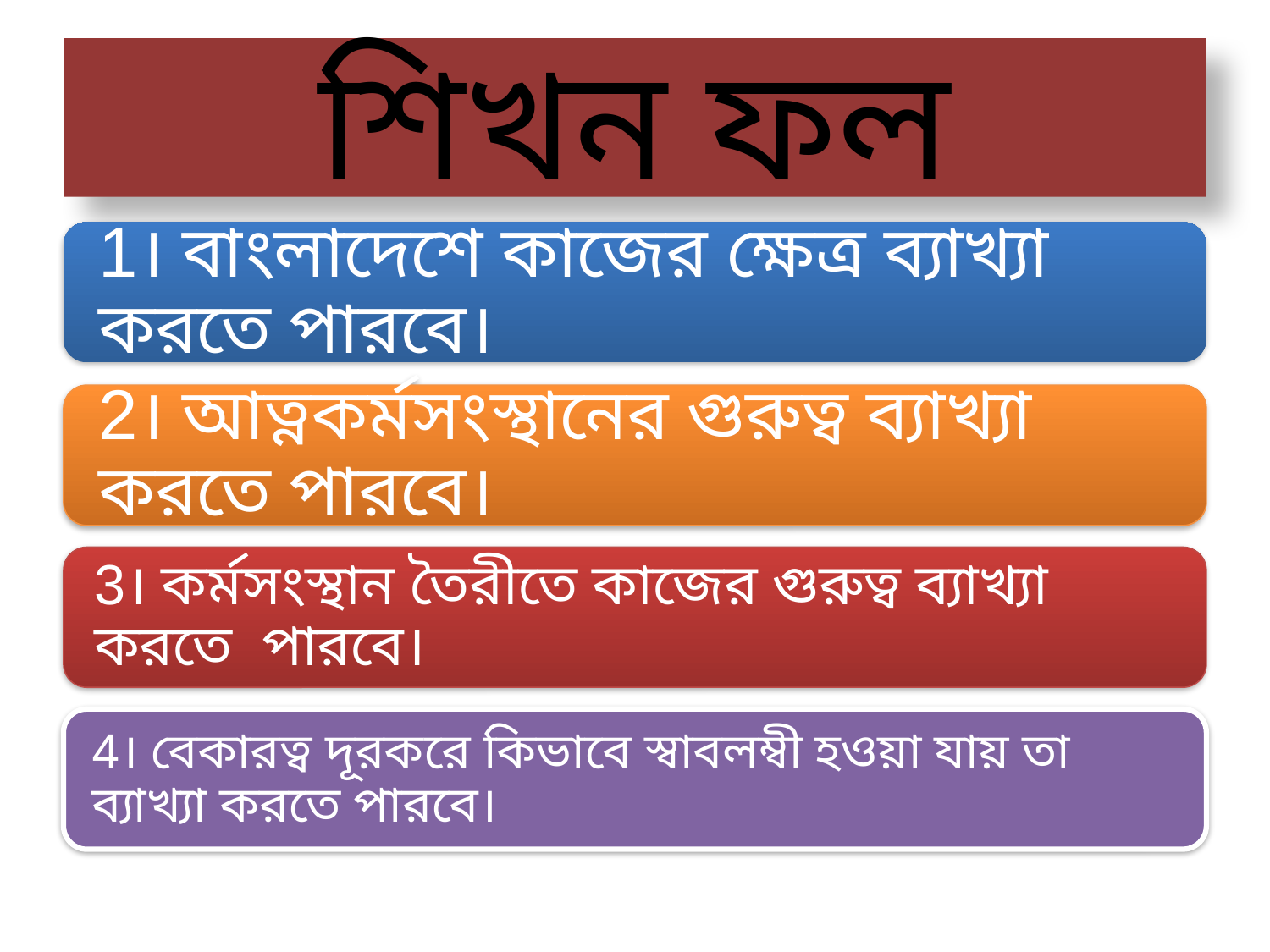

# শিখন ফল
1। বাংলাদেশে কাজের ক্ষেত্র ব্যাখ্যা করতে পারবে।
2। আত্নকর্মসংস্থানের গুরুত্ব ব্যাখ্যা করতে পারবে।
3। কর্মসংস্থান তৈরীতে কাজের গুরুত্ব ব্যাখ্যা করতে  পারবে।
4। বেকারত্ব দূরকরে কিভাবে স্বাবলম্বী হওয়া যায় তা ব্যাখ্যা করতে পারবে।